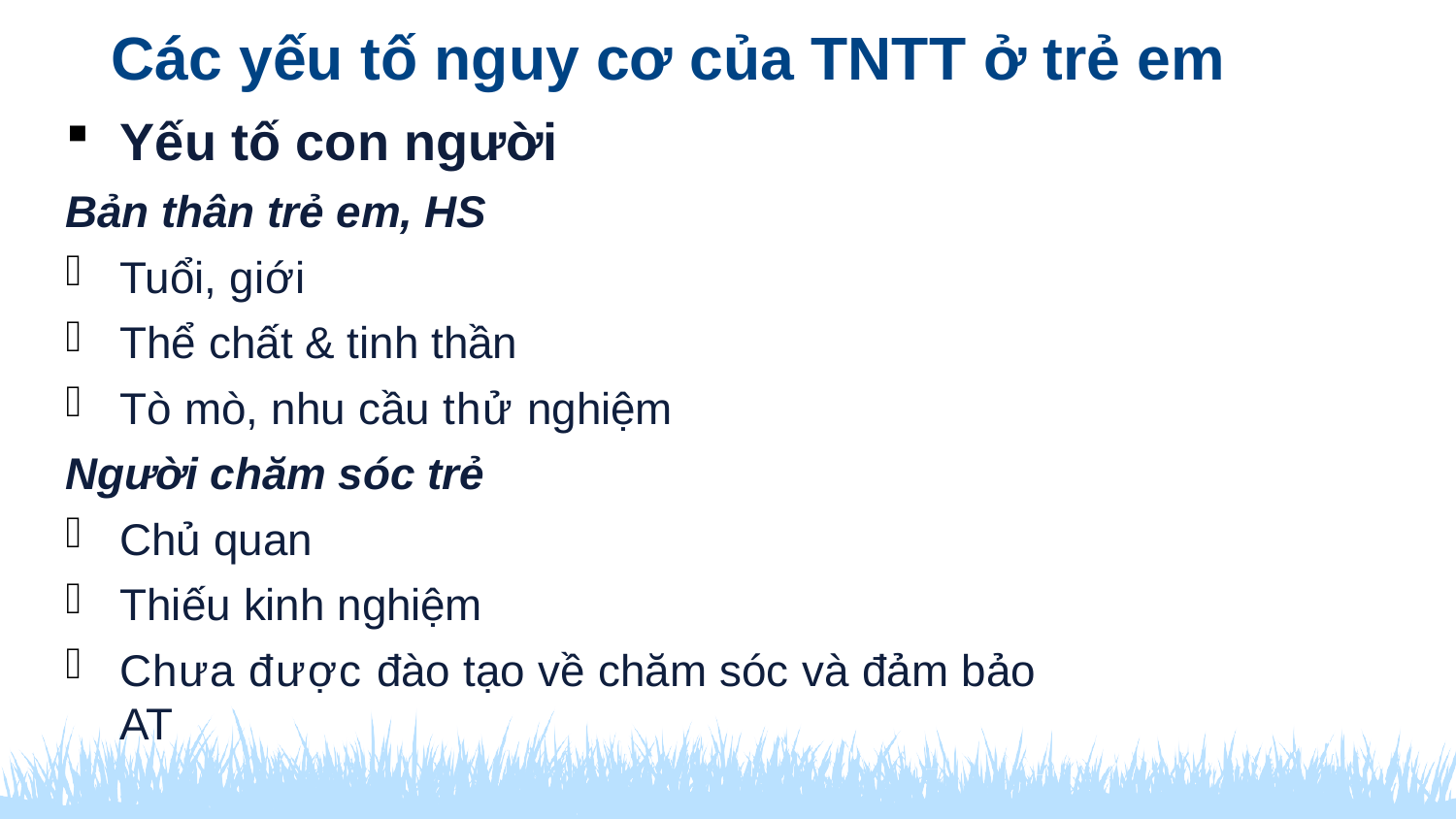

# Các yếu tố nguy cơ của TNTT ở trẻ em
Yếu tố con người
Bản thân trẻ em, HS
Tuổi, giới
Thể chất & tinh thần
Tò mò, nhu cầu thử nghiệm
Người chăm sóc trẻ
Chủ quan
Thiếu kinh nghiệm
Chưa được đào tạo về chăm sóc và đảm bảo AT